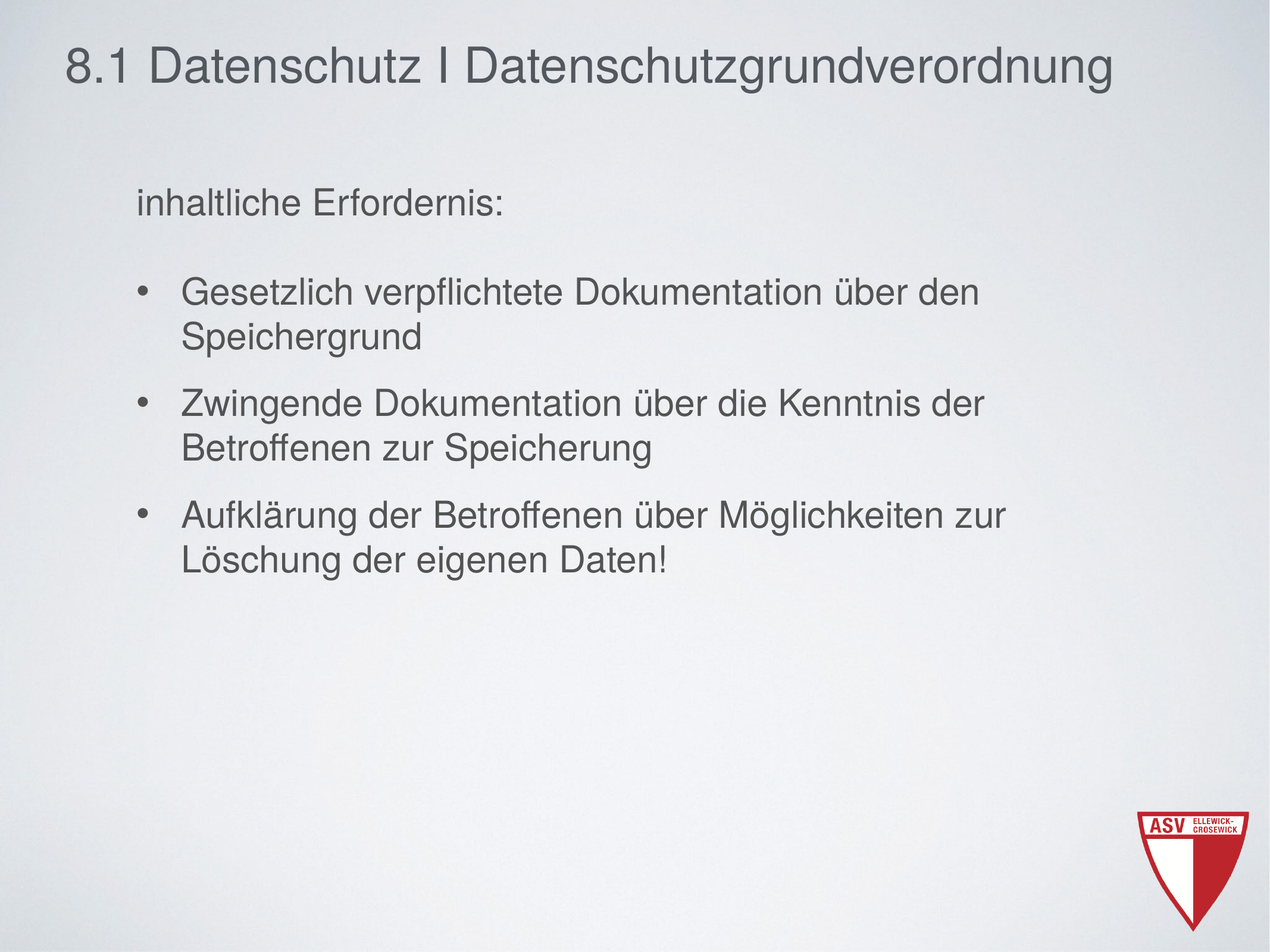

8.1 Datenschutz I Datenschutzgrundverordnung
inhaltliche Erfordernis:

Gesetzlich verpflichtete Dokumentation über den Speichergrund

Zwingende Dokumentation über die Kenntnis der Betroffenen zur Speicherung

Aufklärung der Betroffenen über Möglichkeiten zur Löschung der eigenen Daten!